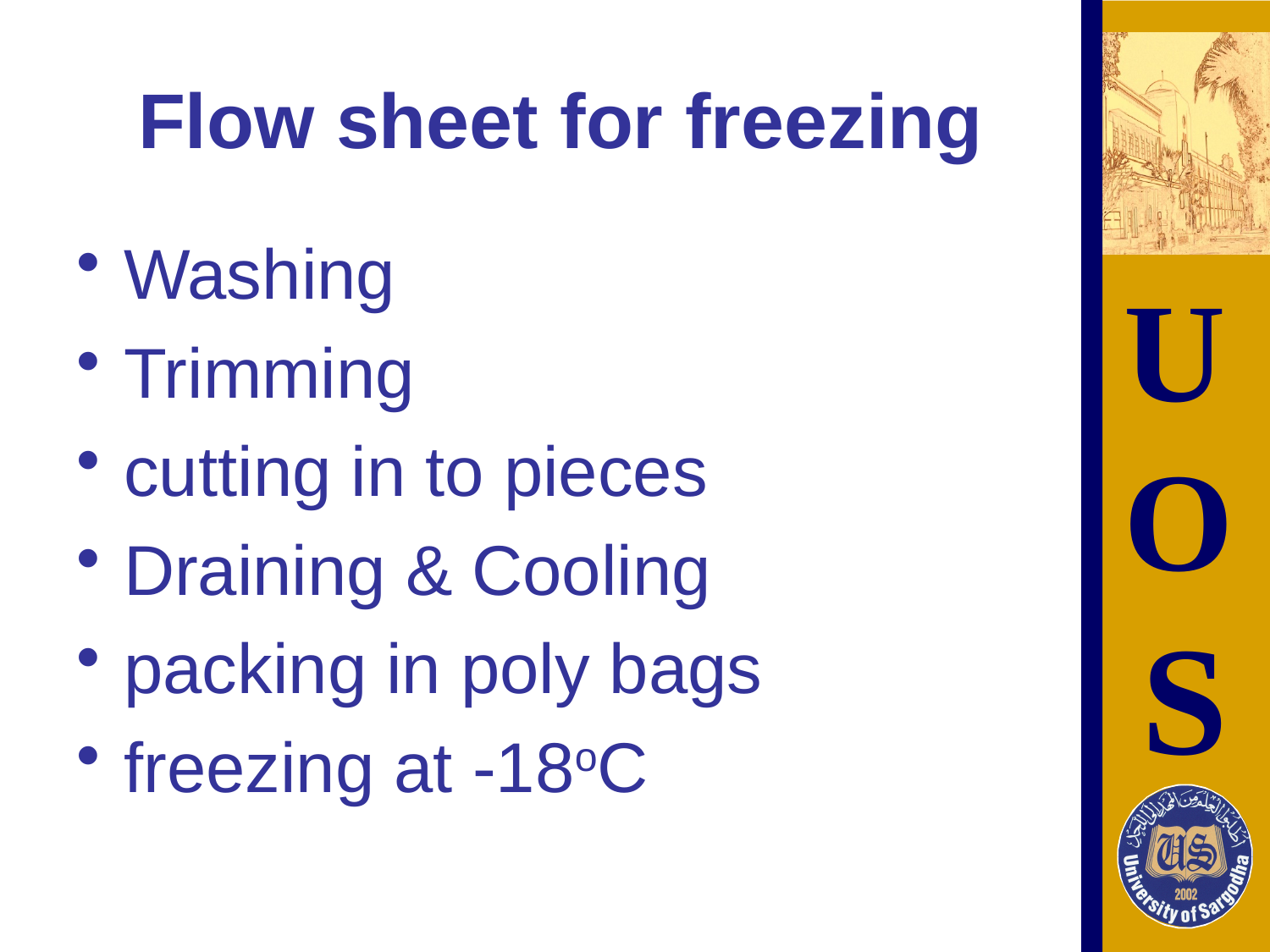

# Flow sheet for freezing
Washing
Trimming
cutting in to pieces
Draining & Cooling
packing in poly bags
freezing at -18oC